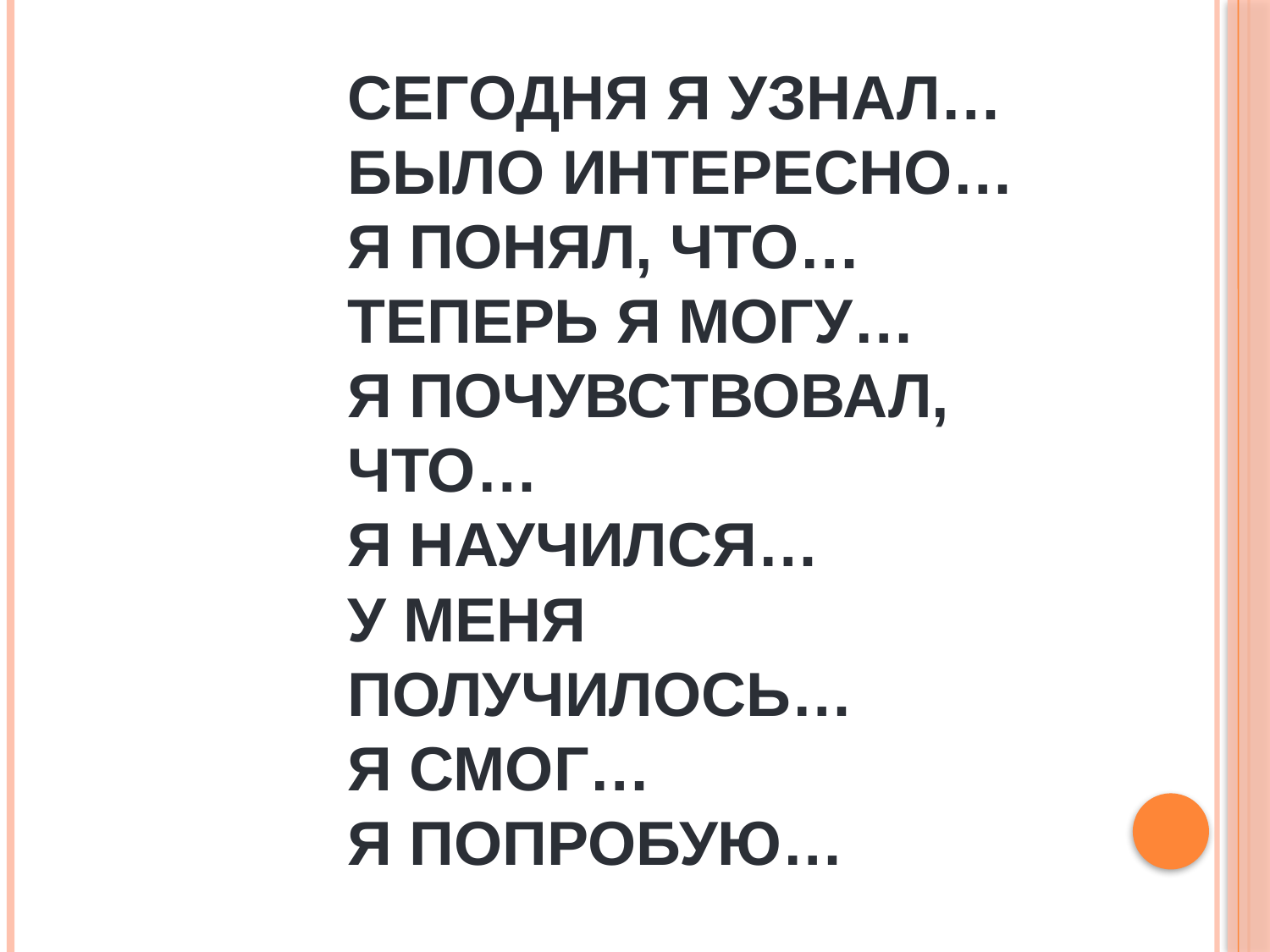

# сегодня я узнал… было интересно… я понял, что… теперь я могу… я почувствовал, что… я научился… у меня получилось… я смог… я попробую…